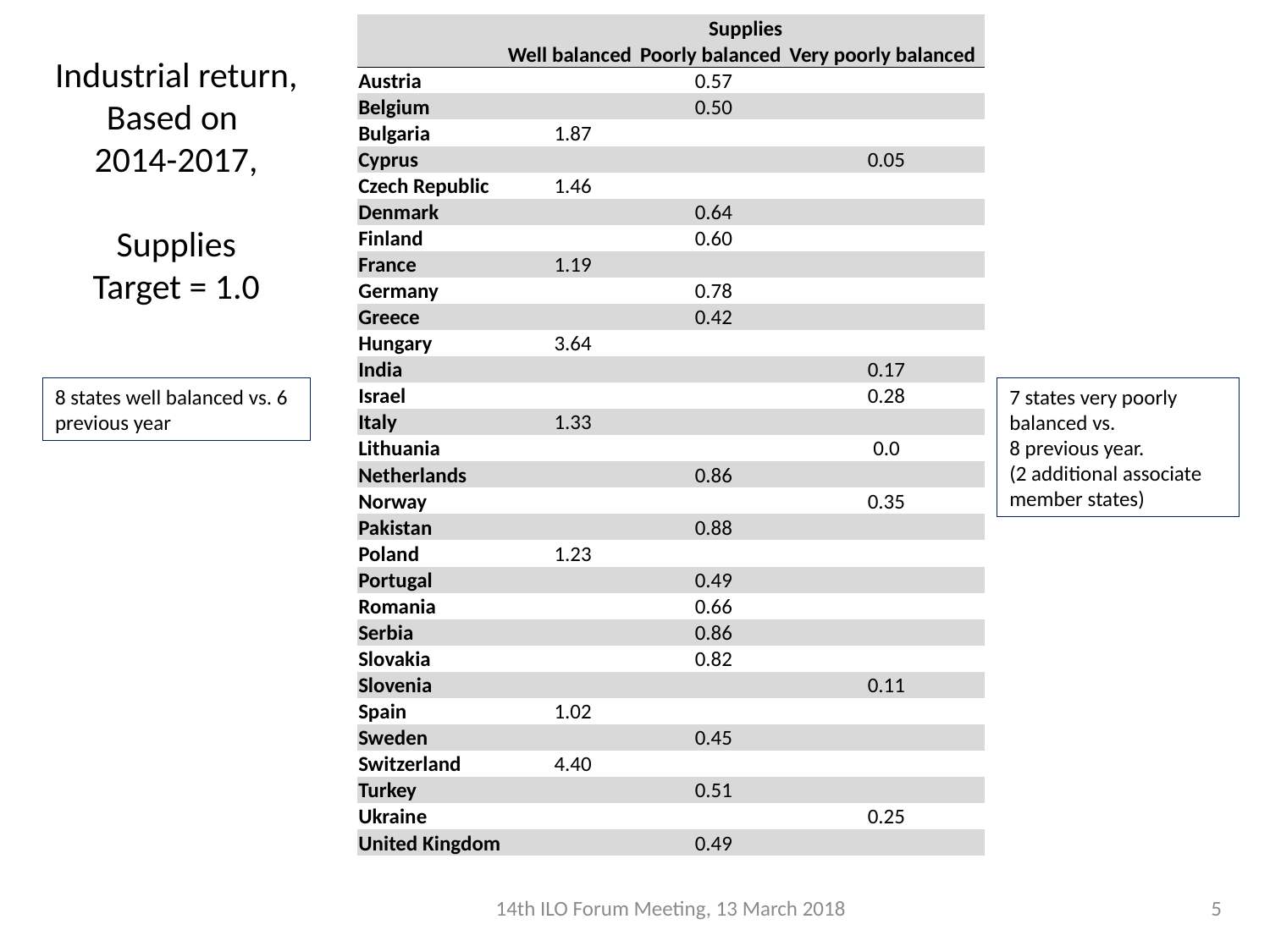

|  |  |  |  |
| --- | --- | --- | --- |
|  | Supplies |  |  |
|  | Well balanced | Poorly balanced | Very poorly balanced |
| Austria |  | 0.57 |  |
| Belgium |  | 0.50 |  |
| Bulgaria | 1.87 |  |  |
| Cyprus |  |  | 0.05 |
| Czech Republic | 1.46 |  |  |
| Denmark |  | 0.64 |  |
| Finland |  | 0.60 |  |
| France | 1.19 |  |  |
| Germany |  | 0.78 |  |
| Greece |  | 0.42 |  |
| Hungary | 3.64 |  |  |
| India |  |  | 0.17 |
| Israel |  |  | 0.28 |
| Italy | 1.33 |  |  |
| Lithuania |  |  | 0.0 |
| Netherlands |  | 0.86 |  |
| Norway |  |  | 0.35 |
| Pakistan |  | 0.88 |  |
| Poland | 1.23 |  |  |
| Portugal |  | 0.49 |  |
| Romania |  | 0.66 |  |
| Serbia |  | 0.86 |  |
| Slovakia |  | 0.82 |  |
| Slovenia |  |  | 0.11 |
| Spain | 1.02 |  |  |
| Sweden |  | 0.45 |  |
| Switzerland | 4.40 |  |  |
| Turkey |  | 0.51 |  |
| Ukraine |  |  | 0.25 |
| United Kingdom |  | 0.49 |  |
Industrial return,
Based on
2014-2017,

Supplies
Target = 1.0

8 states well balanced vs. 6 previous year
7 states very poorly balanced vs.
8 previous year.
(2 additional associate member states)
14th ILO Forum Meeting, 13 March 2018
5